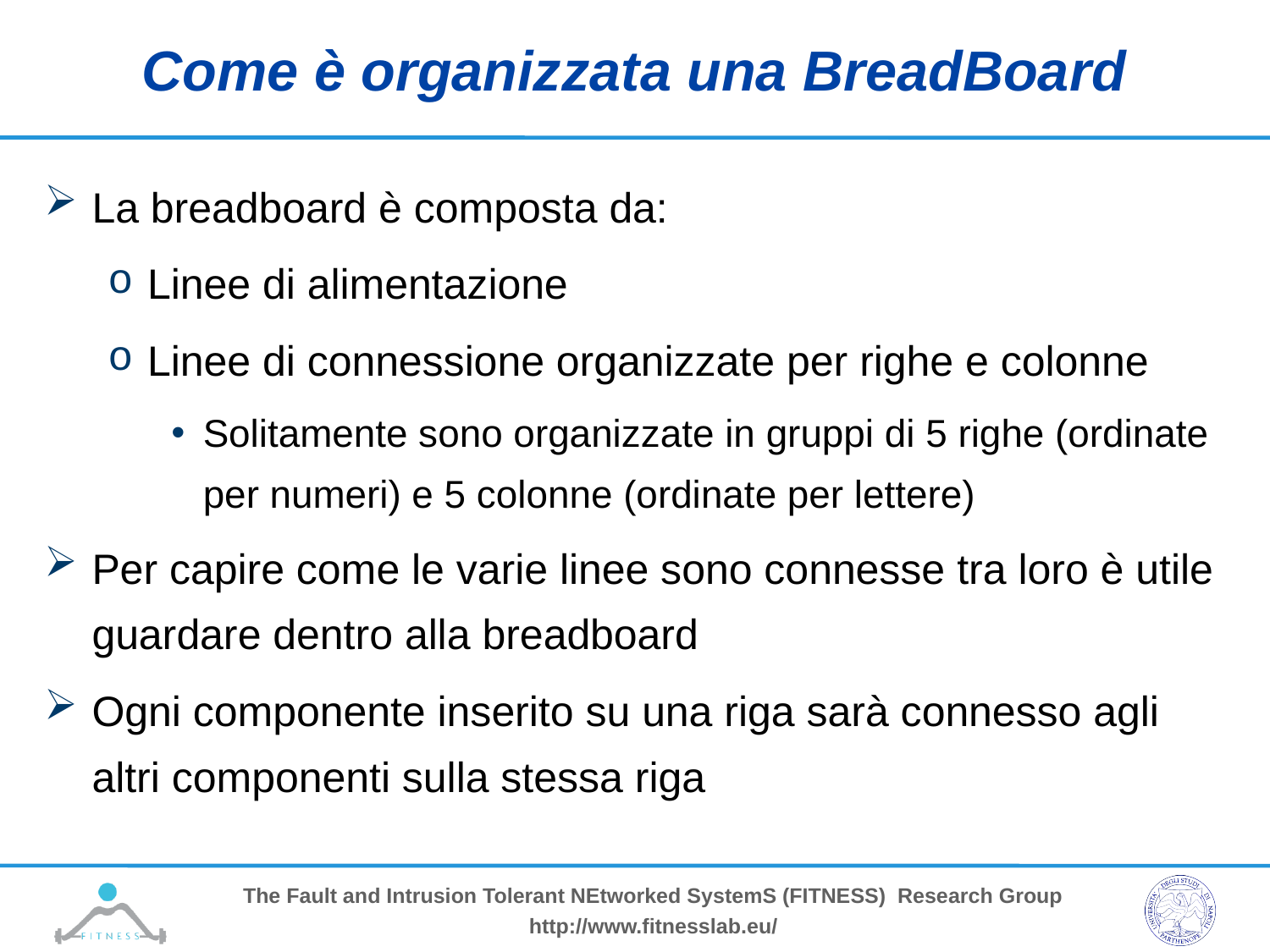

# Come è organizzata una BreadBoard
La breadboard è composta da:
Linee di alimentazione
Linee di connessione organizzate per righe e colonne
Solitamente sono organizzate in gruppi di 5 righe (ordinate per numeri) e 5 colonne (ordinate per lettere)
Per capire come le varie linee sono connesse tra loro è utile guardare dentro alla breadboard
Ogni componente inserito su una riga sarà connesso agli altri componenti sulla stessa riga